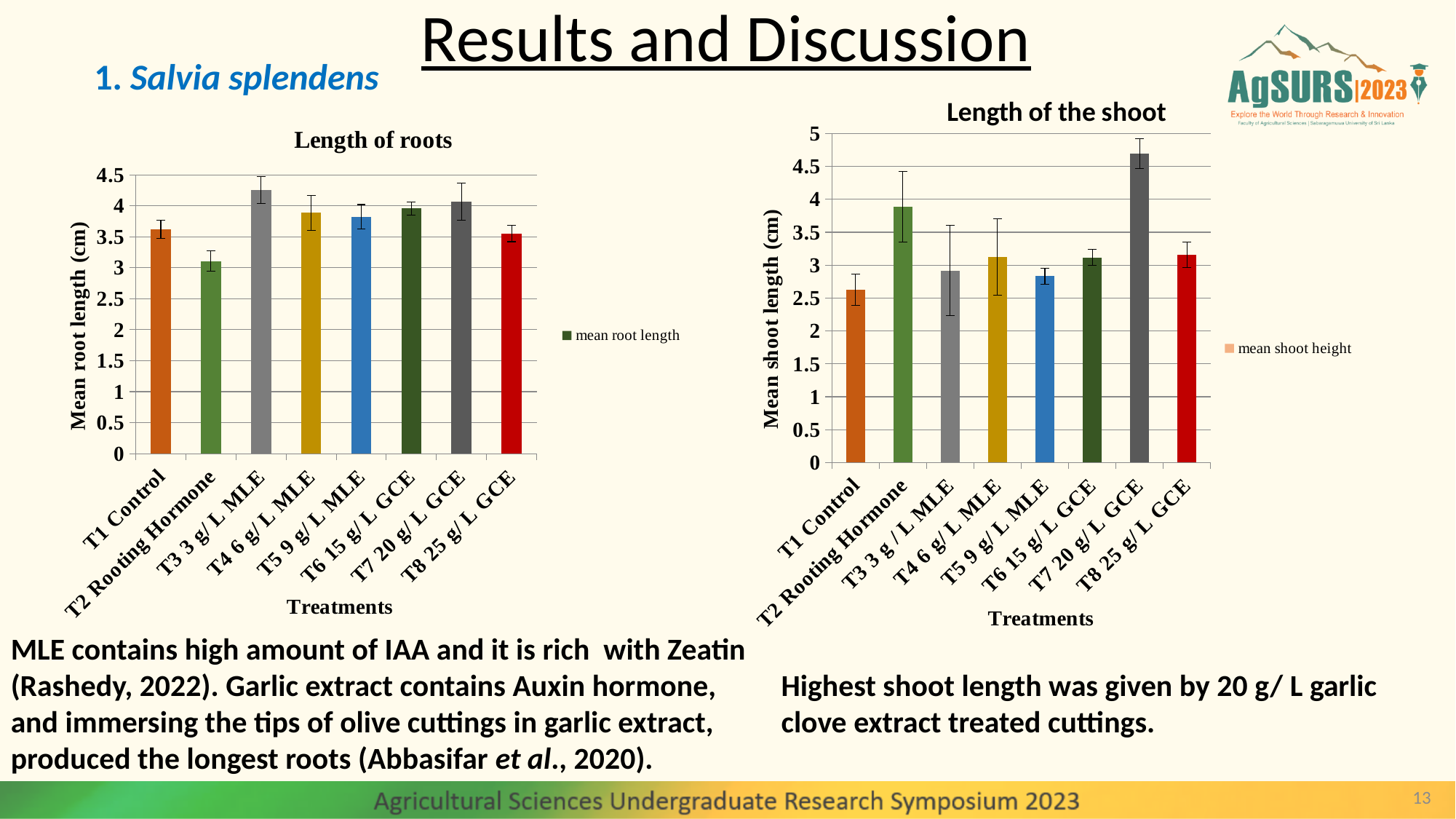

# Results and Discussion
1. Salvia splendens

### Chart:  Length of the shoot

| Category | mean shoot height |
|---|---|
| T1 Control | 2.6277777777777778 |
| T2 Rooting Hormone | 3.8833333333333333 |
| T3 3 g / L MLE | 2.9155555555555566 |
| T4 6 g/ L MLE | 3.125555555555557 |
| T5 9 g/ L MLE | 2.833333333333332 |
| T6 15 g/ L GCE | 3.1166666666666667 |
| T7 20 g/ L GCE | 4.694444444444444 |
| T8 25 g/ L GCE | 3.161111111111111 |

### Chart: Length of roots

| Category | mean root length |
|---|---|
| T1 Control | 3.62 |
| T2 Rooting Hormone | 3.109444444444444 |
| T3 3 g/ L MLE | 4.256111111111111 |
| T4 6 g/ L MLE | 3.887222222222222 |
| T5 9 g/ L MLE | 3.8222222222222215 |
| T6 15 g/ L GCE | 3.956666666666667 |
| T7 20 g/ L GCE | 4.069444444444444 |
| T8 25 g/ L GCE | 3.552222222222222 |

MLE contains high amount of IAA and it is rich  with Zeatin (Rashedy, 2022). Garlic extract contains Auxin hormone, and immersing the tips of olive cuttings in garlic extract, produced the longest roots (Abbasifar et al., 2020).
Highest shoot length was given by 20 g/ L garlic clove extract treated cuttings.
13